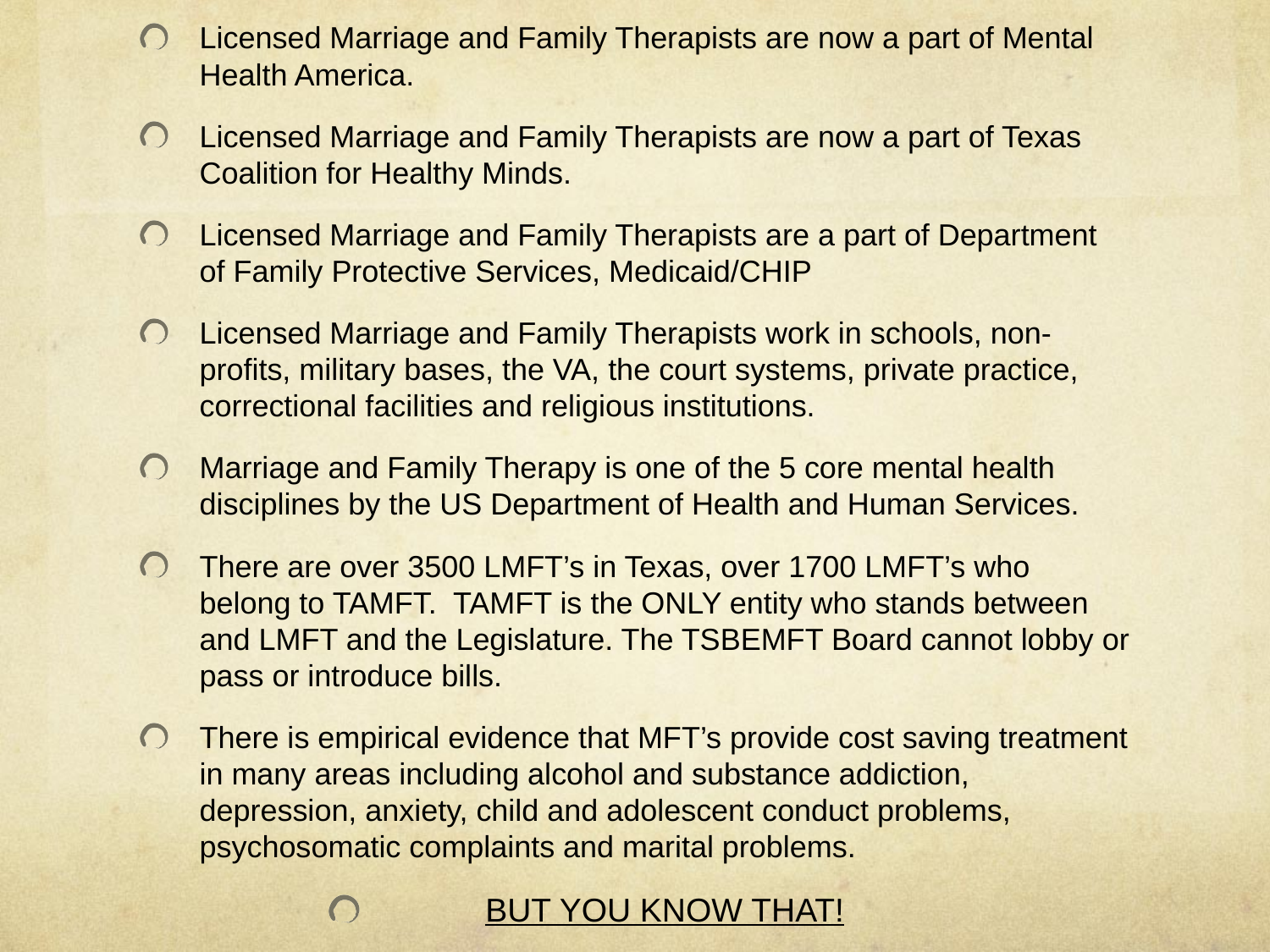

Licensed Marriage and Family Therapists are now a part of Mental Health America.
Licensed Marriage and Family Therapists are now a part of Texas Coalition for Healthy Minds.
Licensed Marriage and Family Therapists are a part of Department of Family Protective Services, Medicaid/CHIP
Licensed Marriage and Family Therapists work in schools, non-profits, military bases, the VA, the court systems, private practice, correctional facilities and religious institutions.
Marriage and Family Therapy is one of the 5 core mental health disciplines by the US Department of Health and Human Services.
There are over 3500 LMFT’s in Texas, over 1700 LMFT’s who belong to TAMFT.  TAMFT is the ONLY entity who stands between and LMFT and the Legislature. The TSBEMFT Board cannot lobby or pass or introduce bills.
There is empirical evidence that MFT’s provide cost saving treatment in many areas including alcohol and substance addiction, depression, anxiety, child and adolescent conduct problems, psychosomatic complaints and marital problems.
BUT YOU KNOW THAT!
#